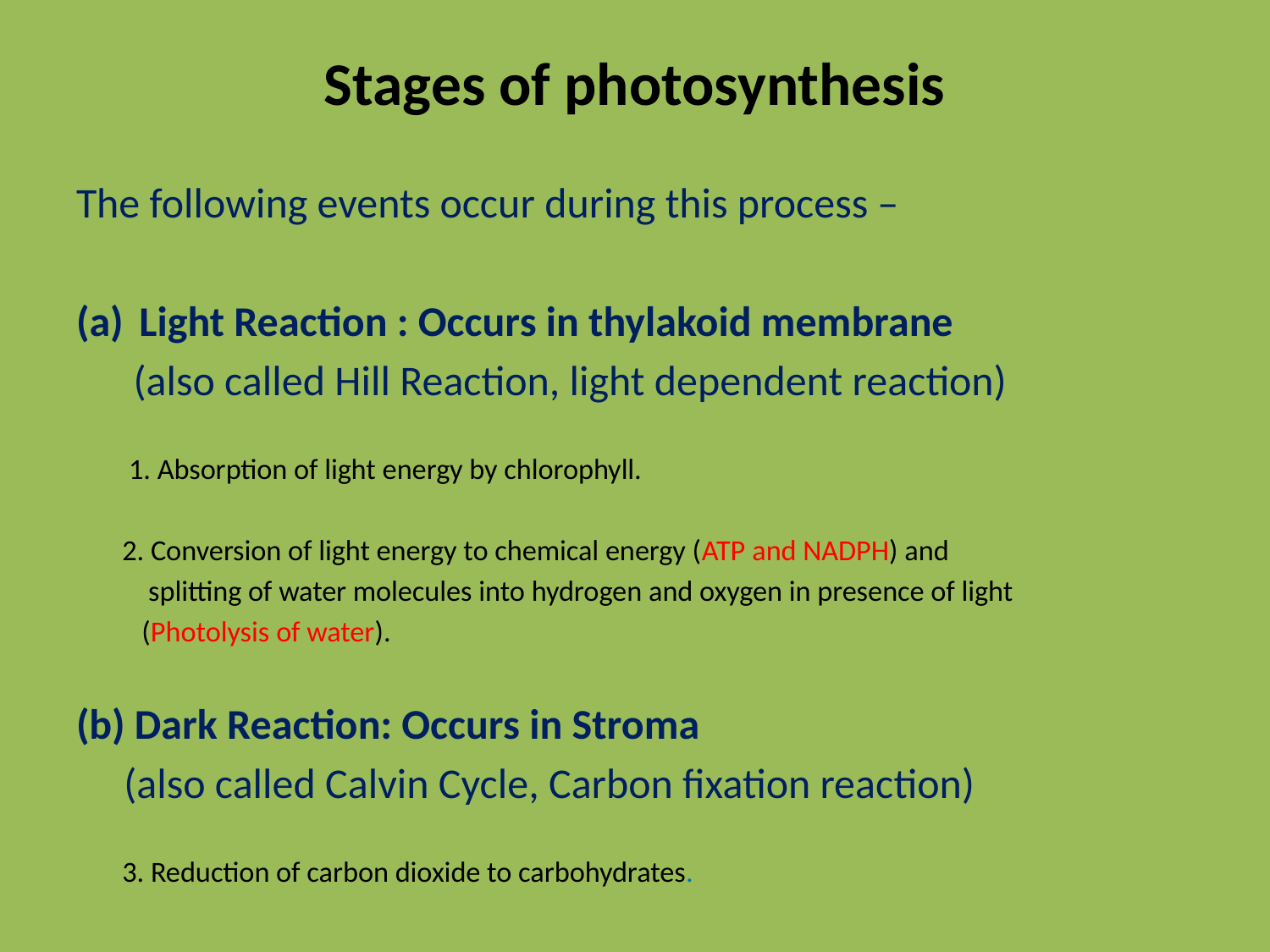

# Stages of photosynthesis
The following events occur during this process –

Light Reaction : Occurs in thylakoid membrane
      (also called Hill Reaction, light dependent reaction)

        1. Absorption of light energy by chlorophyll.

       2. Conversion of light energy to chemical energy (ATP and NADPH) and
           splitting of water molecules into hydrogen and oxygen in presence of light
          (Photolysis of water).

(b) Dark Reaction: Occurs in Stroma
     (also called Calvin Cycle, Carbon fixation reaction)

       3. Reduction of carbon dioxide to carbohydrates.